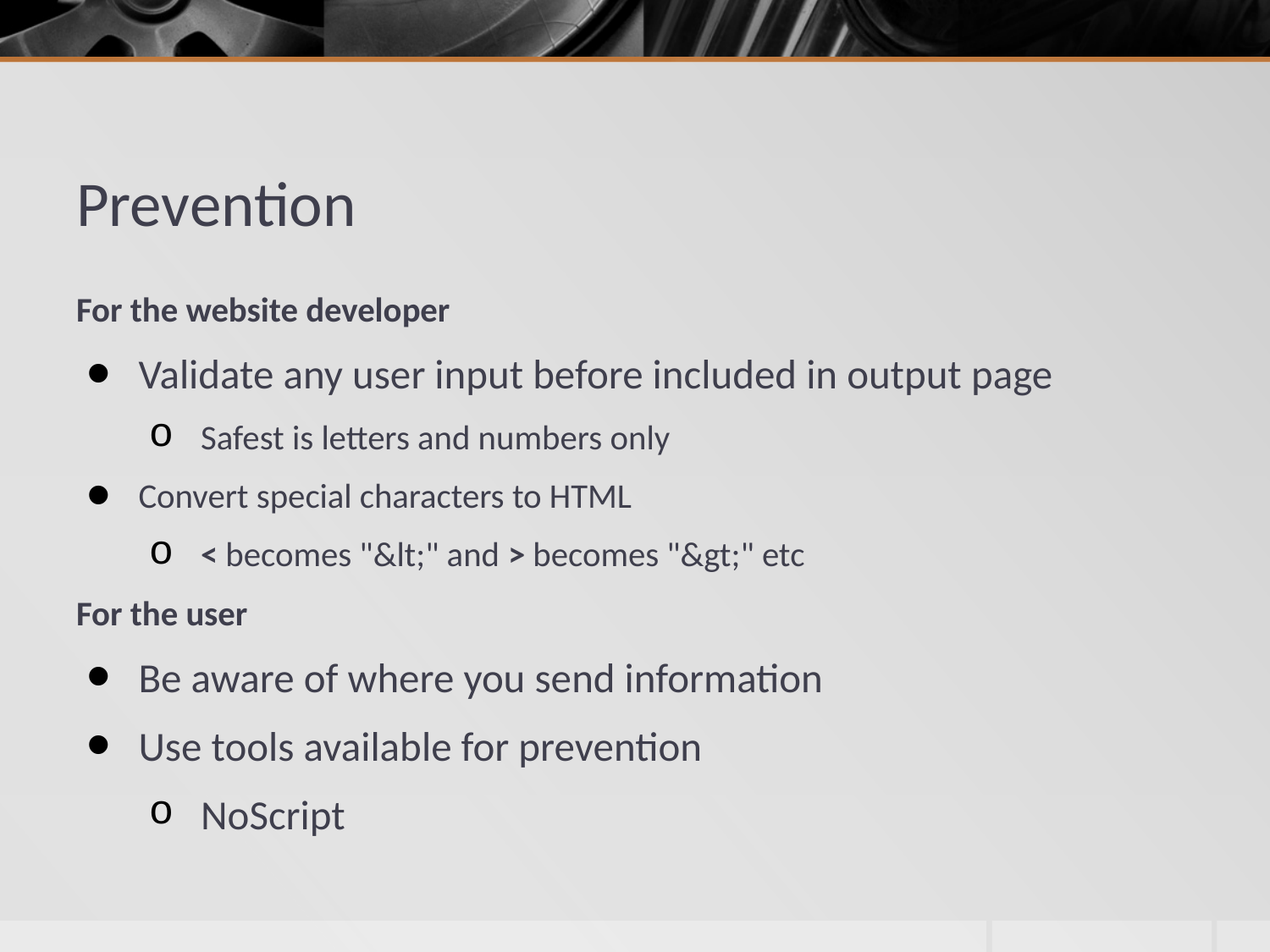

# Prevention
For the website developer
Validate any user input before included in output page
Safest is letters and numbers only
Convert special characters to HTML
< becomes "&lt;" and > becomes "&gt;" etc
For the user
Be aware of where you send information
Use tools available for prevention
NoScript